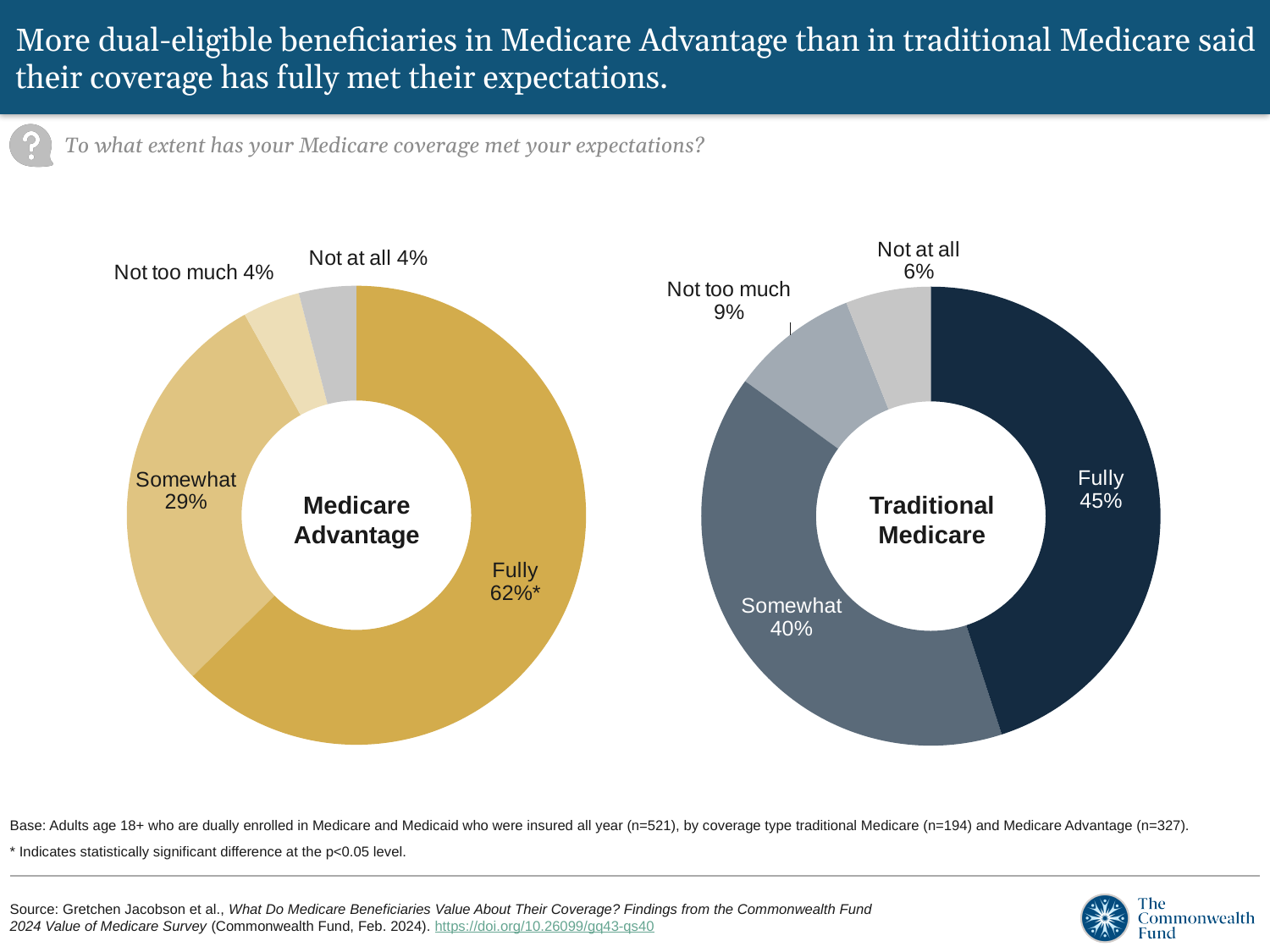

# More dual-eligible beneficiaries in Medicare Advantage than in traditional Medicare said their coverage has fully met their expectations.
To what extent has your Medicare coverage met your expectations?

### Chart

| Category | Medicare Advantage |
|---|---|
| Fully | 0.62 |
| Somewhat | 0.29 |
| Not too much | 0.04 |
| Not at all | 0.04 |

### Chart

| Category | Traditional Medicare |
|---|---|
| Fully | 0.45 |
| Somewhat | 0.4 |
| Not too much | 0.09 |
| Not at all | 0.06 |
Medicare Advantage
Traditional Medicare
Base: Adults age 18+ who are dually enrolled in Medicare and Medicaid who were insured all year (n=521), by coverage type traditional Medicare (n=194) and Medicare Advantage (n=327).
* Indicates statistically significant difference at the p<0.05 level.